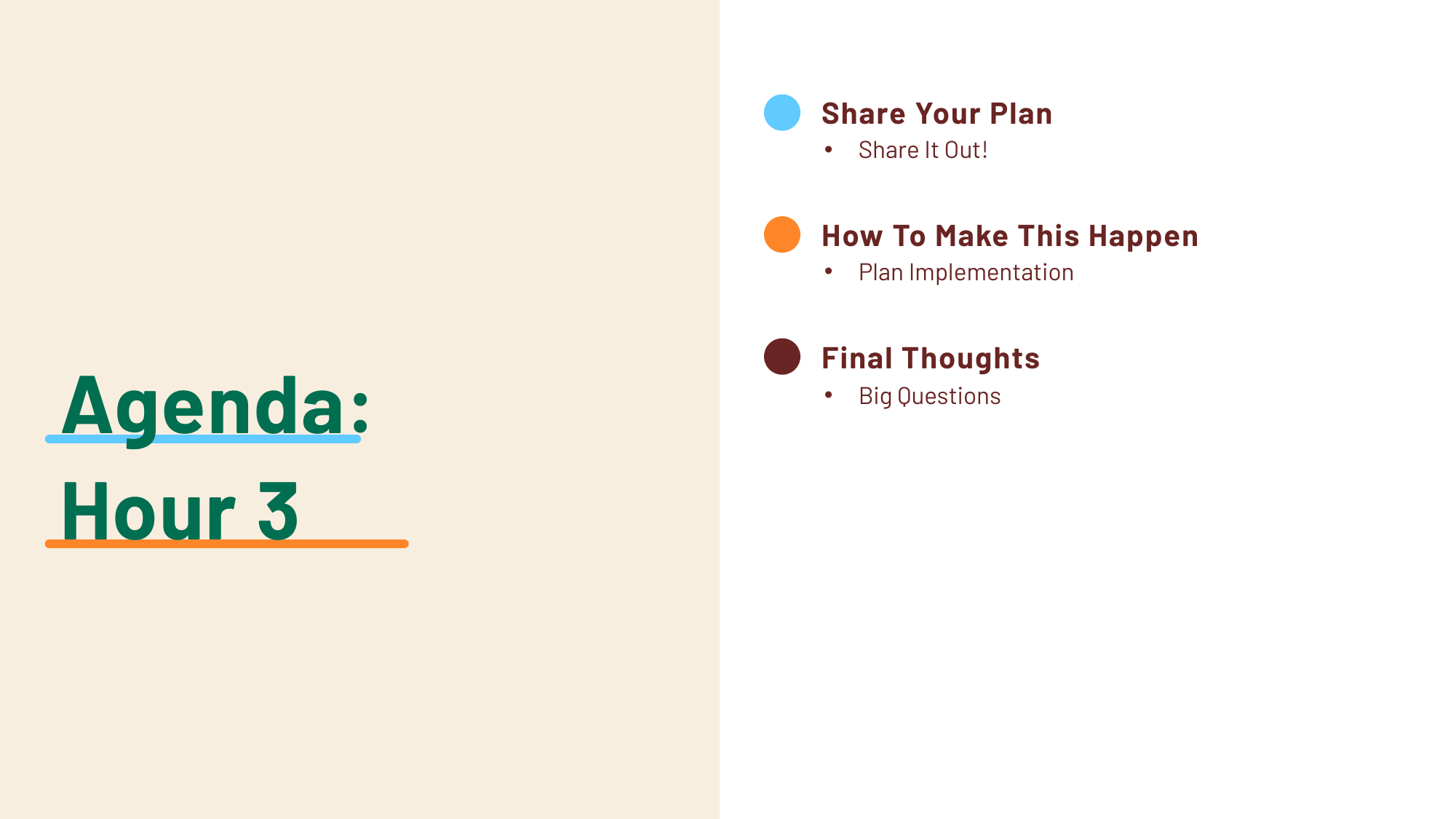

Share Your Plan
Share It Out!
How To Make This Happen
Plan Implementation
# Agenda: Hour 3
Final Thoughts
Big Questions